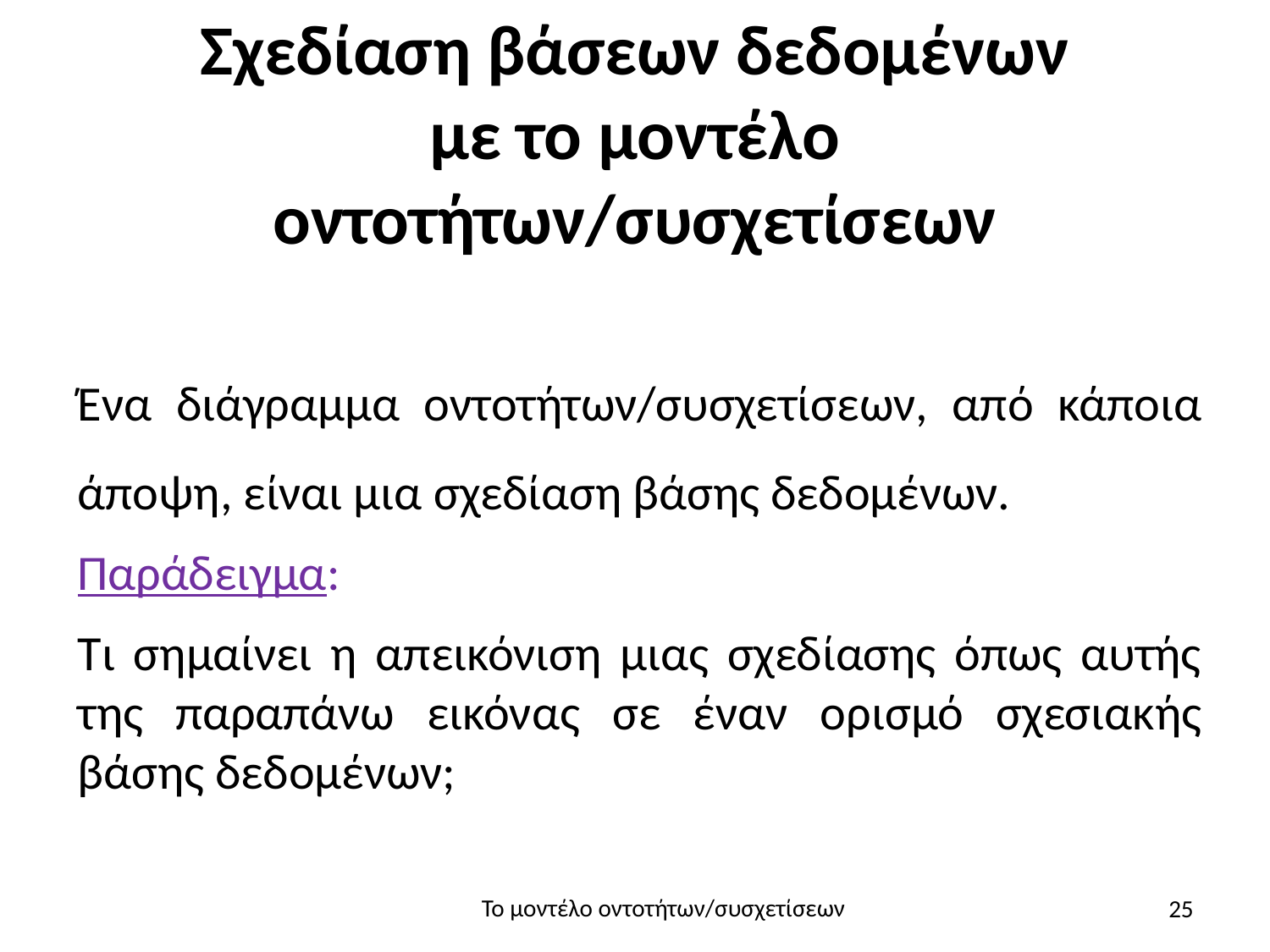

# Σχεδίαση βάσεων δεδομένων με το μοντέλο οντοτήτων/συσχετίσεων
Ένα διάγραμμα οντοτήτων/συσχετίσεων, από κάποια άποψη, είναι μια σχεδίαση βάσης δεδομένων.
Παράδειγμα:
Τι σημαίνει η απεικόνιση μιας σχεδίασης όπως αυτής της παραπάνω εικόνας σε έναν ορισμό σχεσιακής βάσης δεδομένων;

25
Το μοντέλο οντοτήτων/συσχετίσεων